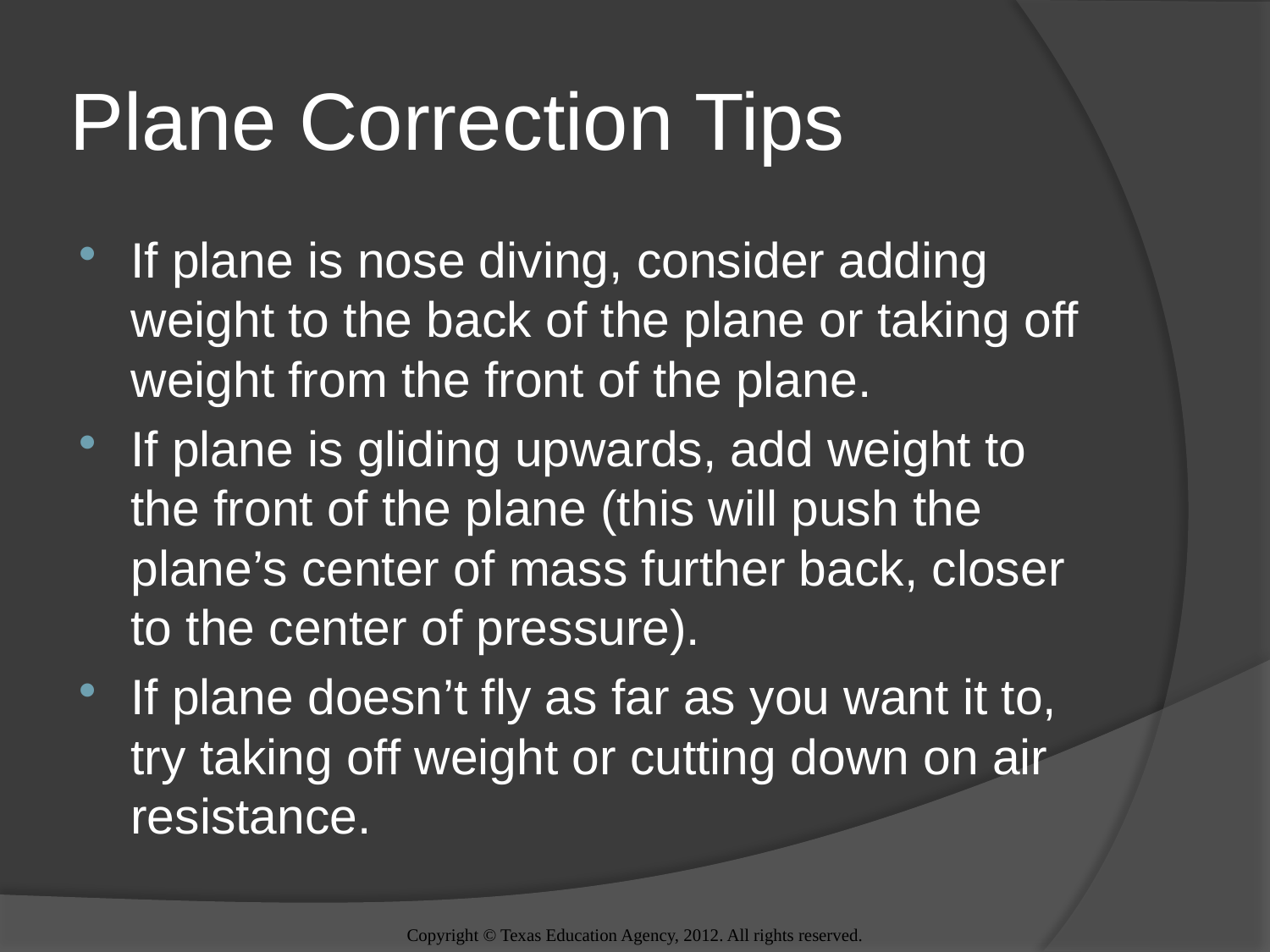

# Plane Correction Tips
If plane is nose diving, consider adding weight to the back of the plane or taking off weight from the front of the plane.
If plane is gliding upwards, add weight to the front of the plane (this will push the plane’s center of mass further back, closer to the center of pressure).
If plane doesn’t fly as far as you want it to, try taking off weight or cutting down on air resistance.
Copyright © Texas Education Agency, 2012. All rights reserved.